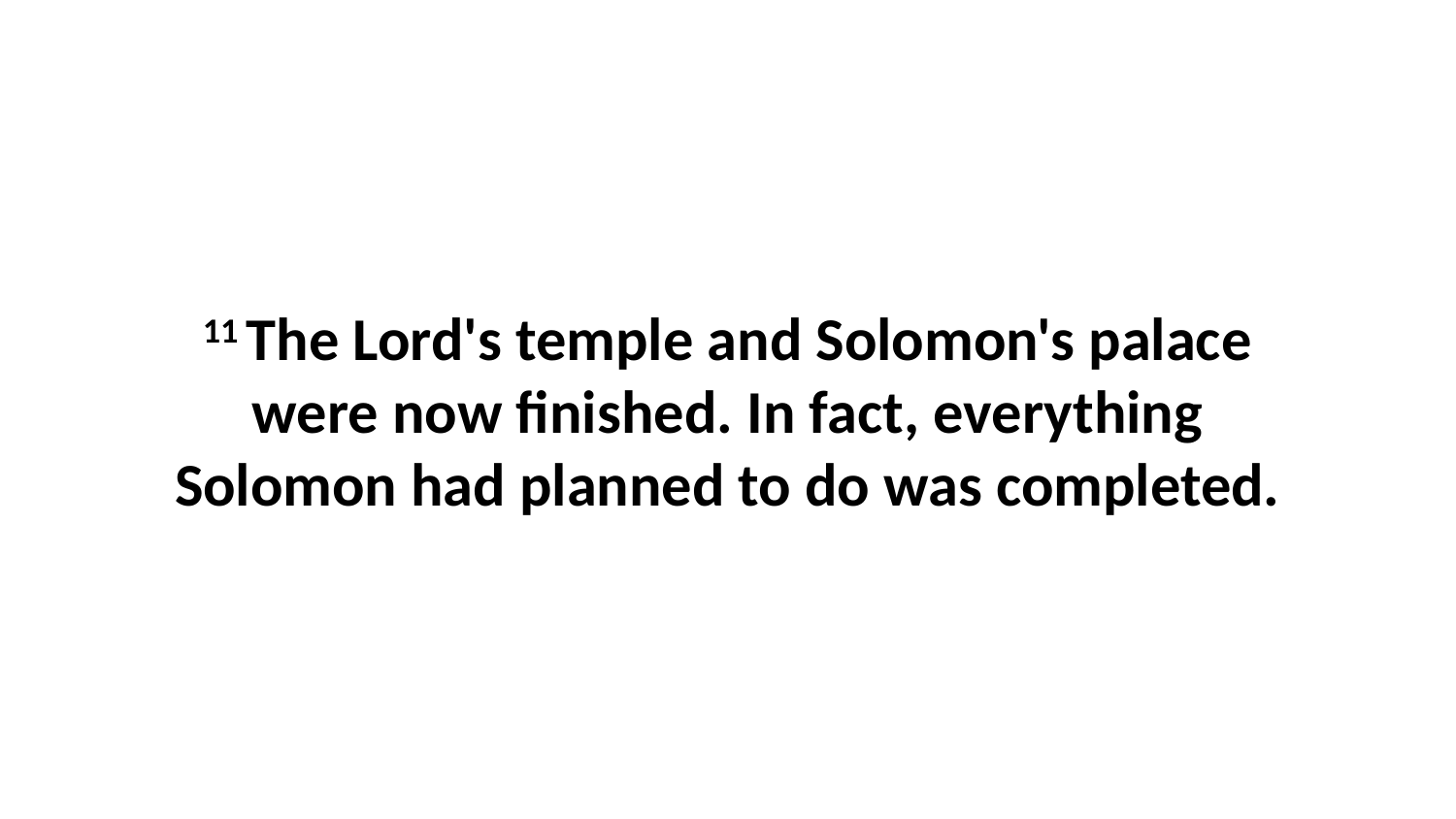

11 The Lord's temple and Solomon's palace were now finished. In fact, everything Solomon had planned to do was completed.